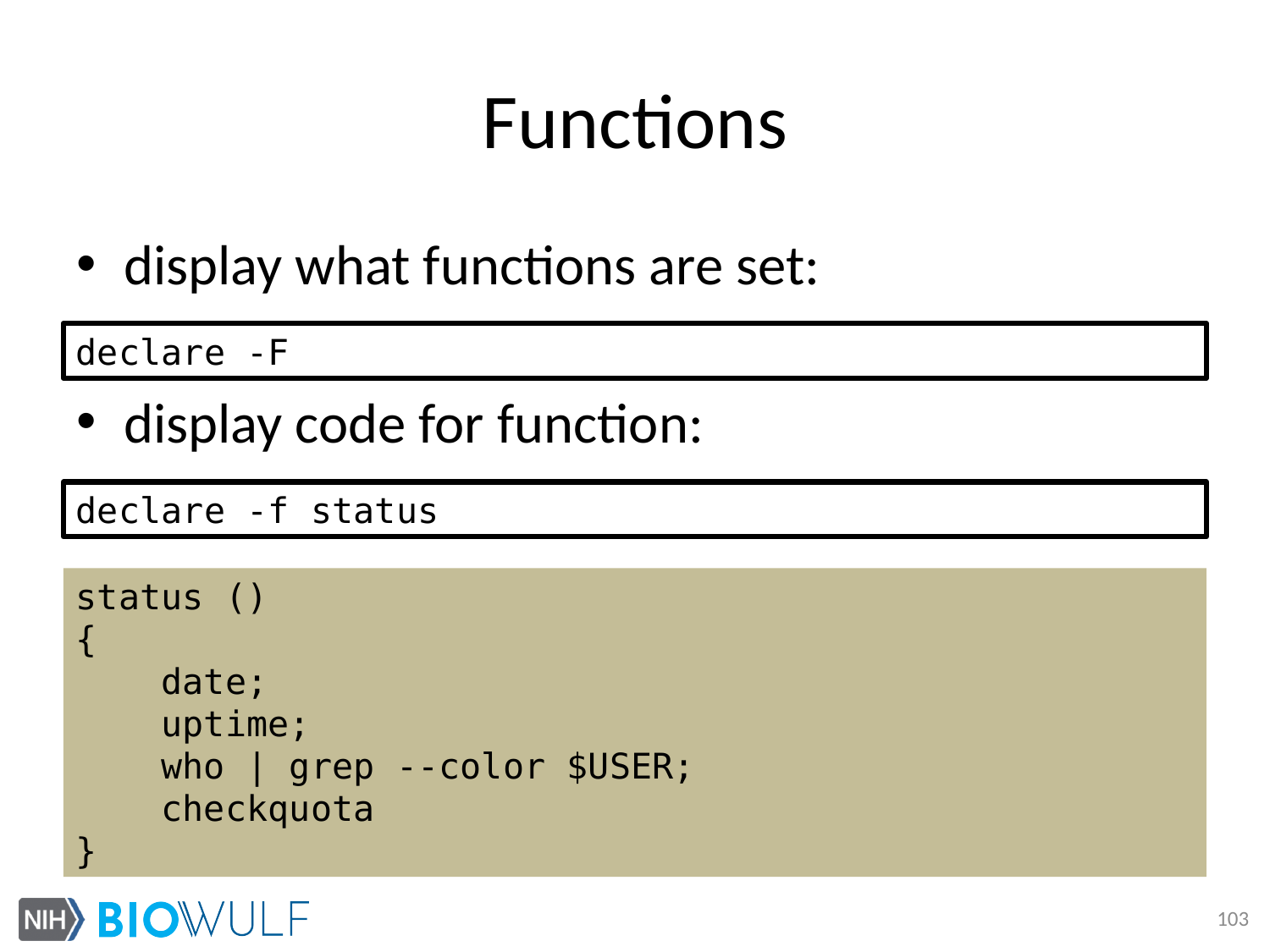

# Functions
display what functions are set:

display code for function:
declare -F
declare -f status
status ()
{
    date;
    uptime;
    who | grep --color $USER;
    checkquota
}
103